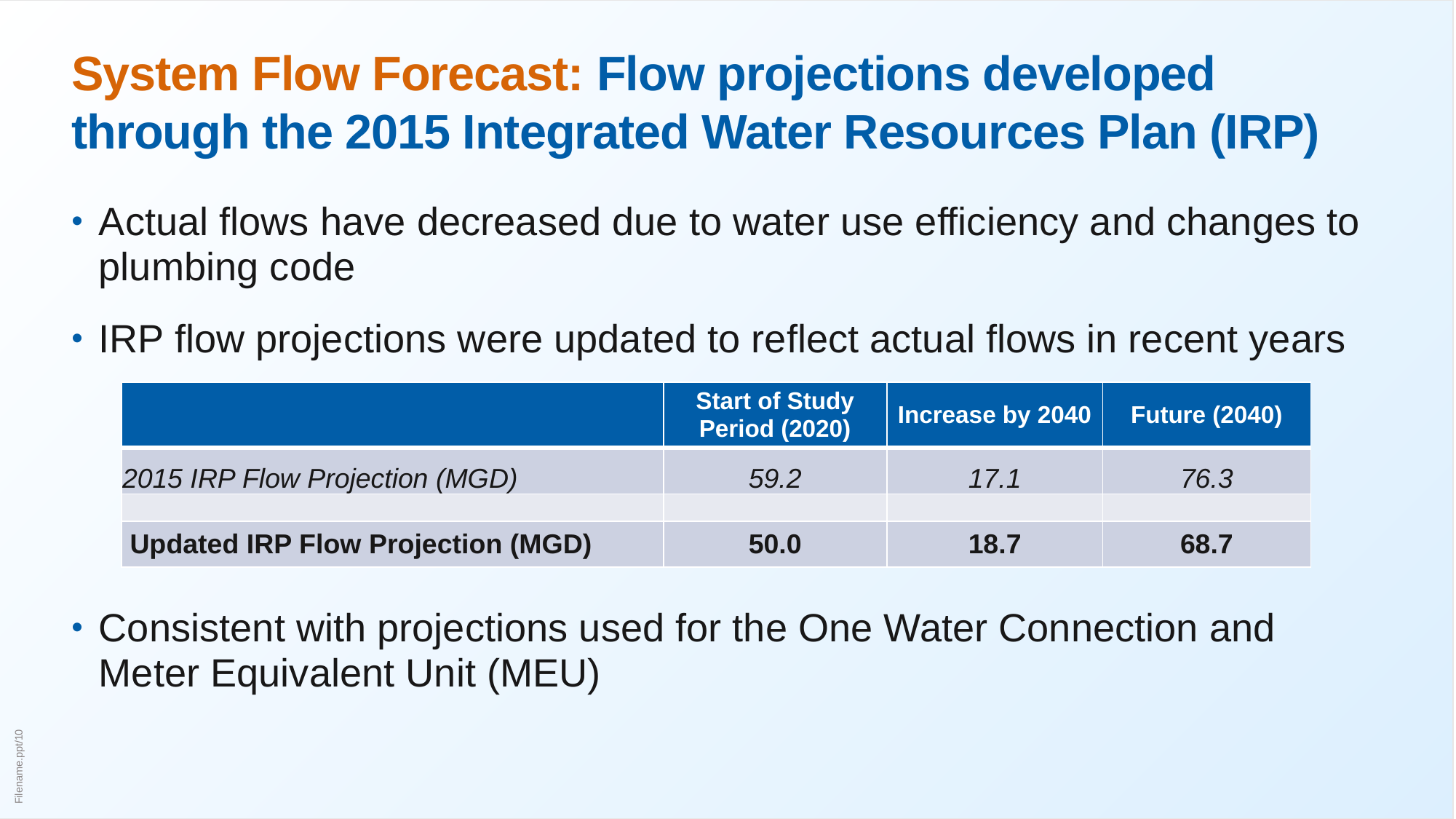

# System Flow Forecast: Flow projections developed through the 2015 Integrated Water Resources Plan (IRP)
Actual flows have decreased due to water use efficiency and changes to plumbing code
IRP flow projections were updated to reflect actual flows in recent years

Consistent with projections used for the One Water Connection and Meter Equivalent Unit (MEU)
|  | Start of Study Period (2020) | Increase by 2040 | Future (2040) |
| --- | --- | --- | --- |
| 2015 IRP Flow Projection (MGD) | 59.2 | 17.1 | 76.3 |
|  |  |  |  |
| Updated IRP Flow Projection (MGD) | 50.0 | 18.7 | 68.7 |